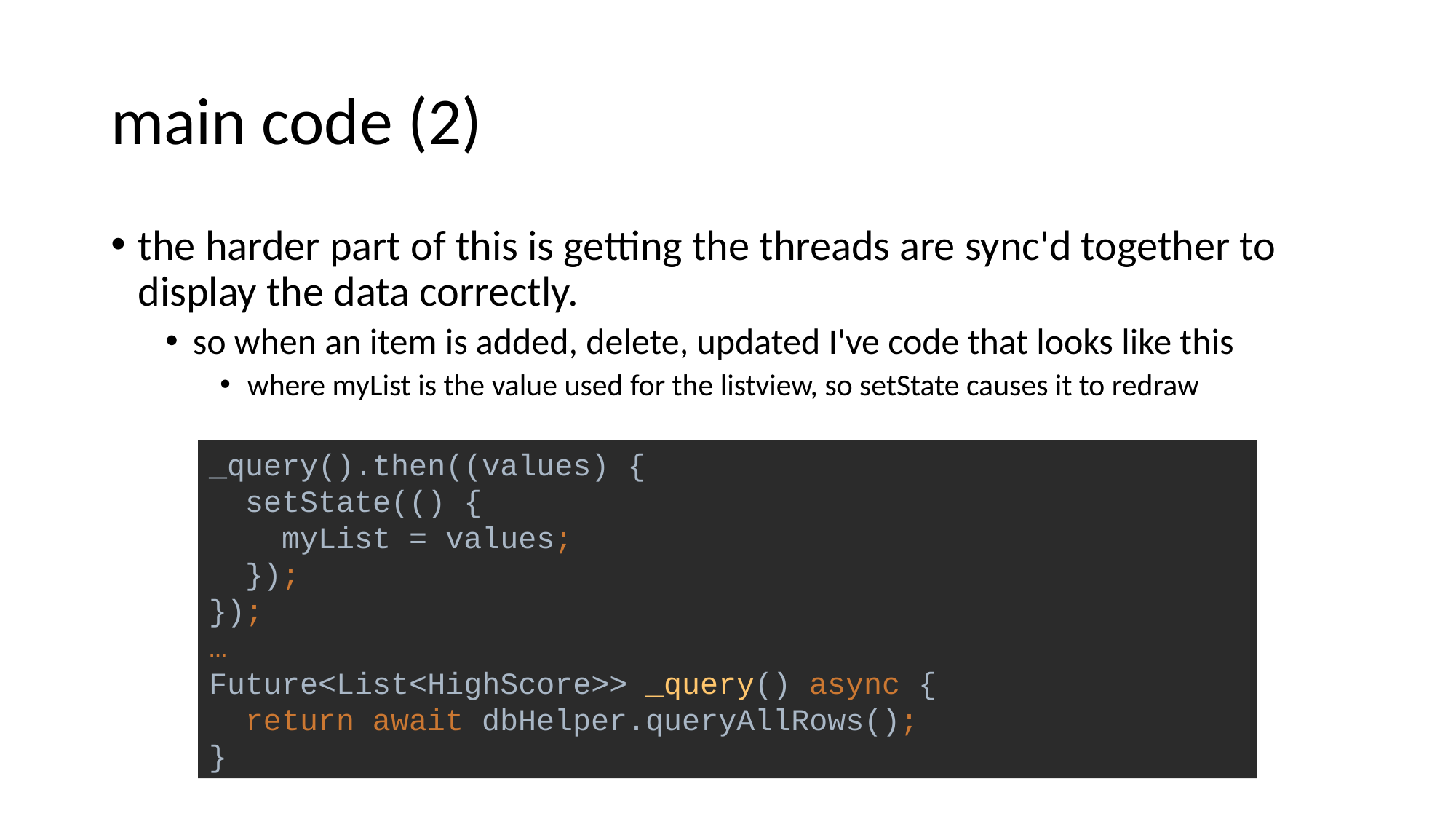

# main code (2)
the harder part of this is getting the threads are sync'd together to display the data correctly.
so when an item is added, delete, updated I've code that looks like this
where myList is the value used for the listview, so setState causes it to redraw
_query().then((values) {
  setState(() {
    myList = values;
  });
});
…
Future<List<HighScore>> _query() async {
  return await dbHelper.queryAllRows();
}